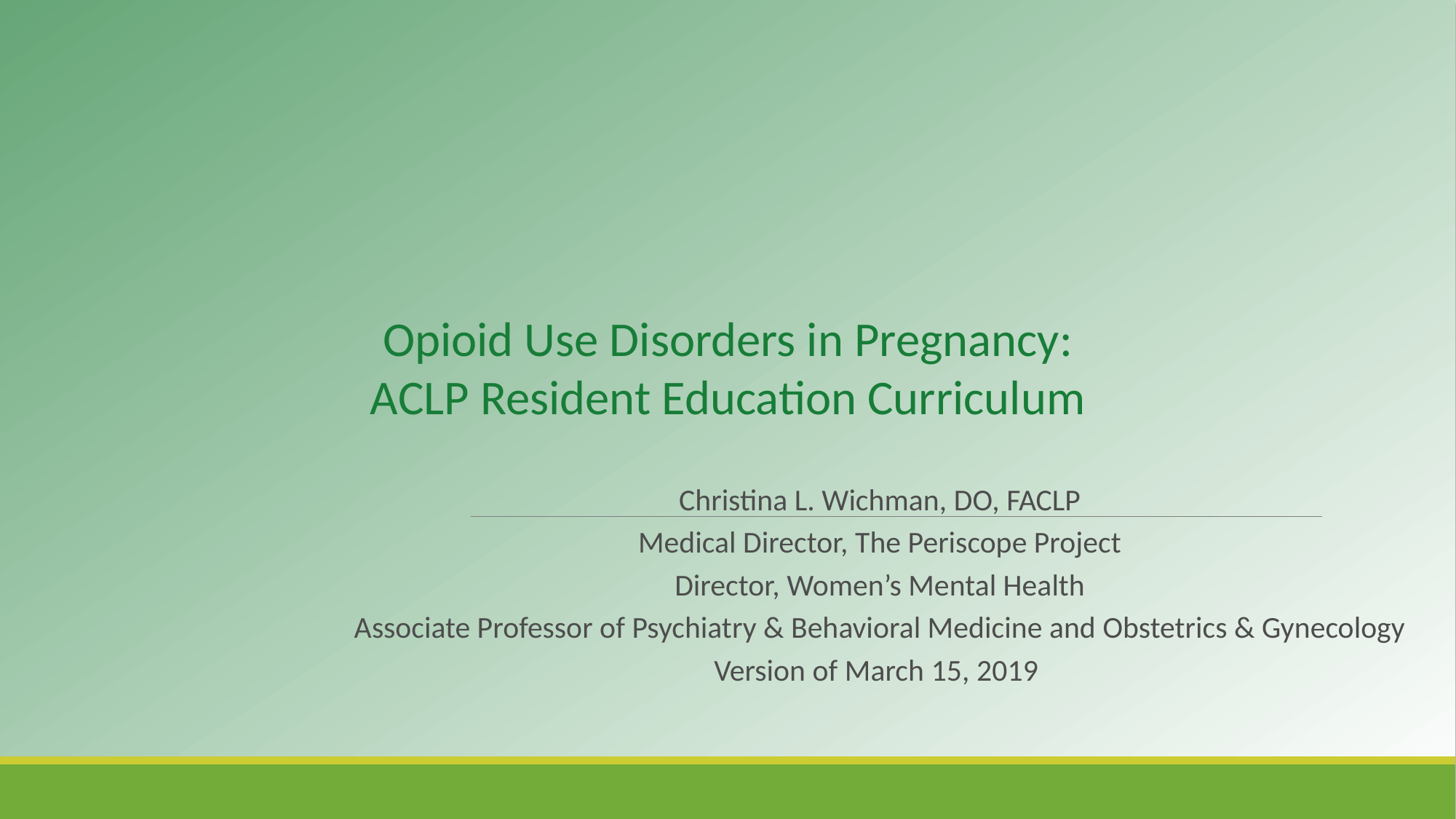

# Opioid Use Disorders in Pregnancy: ACLP Resident Education Curriculum
Christina L. Wichman, DO, FACLP
Medical Director, The Periscope Project
Director, Women’s Mental Health
Associate Professor of Psychiatry & Behavioral Medicine and Obstetrics & Gynecology
Version of March 15, 2019